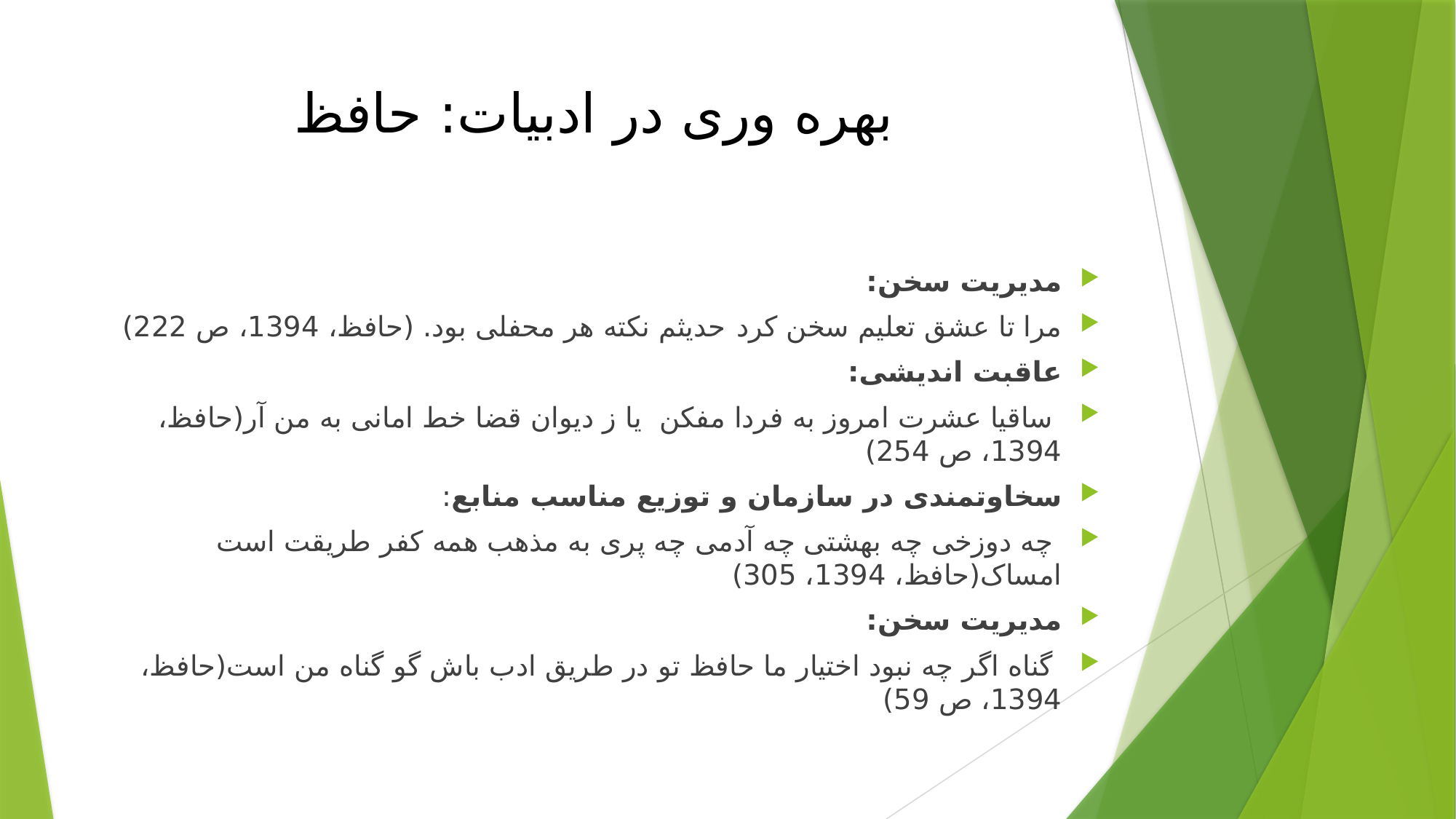

# بهره وری در ادبیات: حافظ
مدیریت سخن:
مرا تا عشق تعلیم سخن کرد 		حدیثم نکته هر محفلی بود. (حافظ، 1394، ص 222)
عاقبت اندیشی:
 ساقیا عشرت امروز به فردا مفکن	  یا ز دیوان قضا خط امانی به من آر(حافظ، 1394، ص 254)
سخاوتمندی در سازمان و توزیع مناسب منابع:
 چه دوزخی چه بهشتی چه آدمی چه پری	 به مذهب همه کفر طریقت است امساک(حافظ، 1394، 305)
مدیریت سخن:
 گناه اگر چه نبود اختیار ما حافظ	 تو در طریق ادب باش گو گناه من است(حافظ، 1394، ص 59)